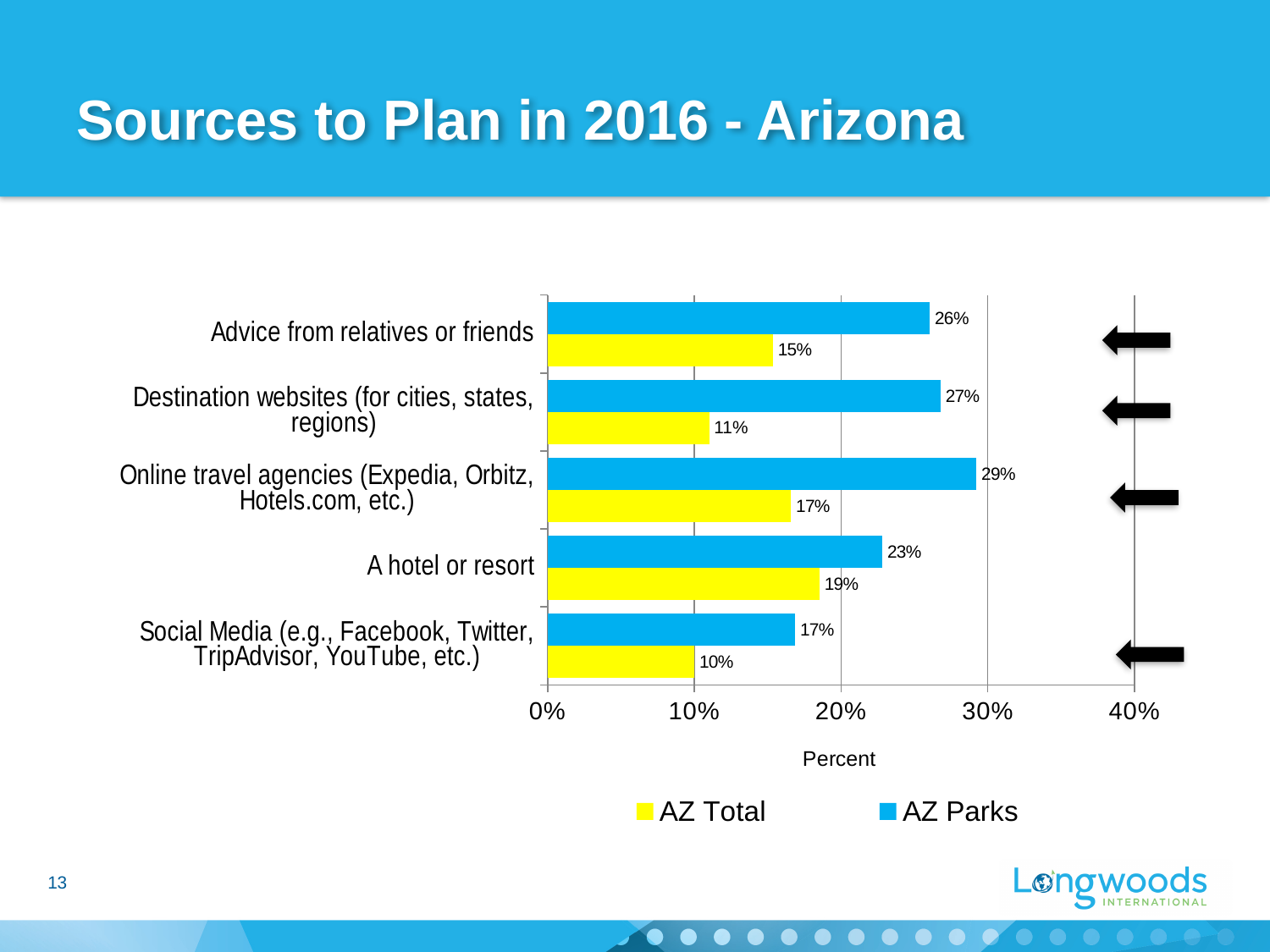

# Sources to Plan in 2016 - Arizona

### Chart

| Category | AZ Parks | AZ Total |
|---|---|---|
| Advice from relatives or friends | 0.2605 | 0.1535 |
| Destination websites (for cities, states, regions) | 0.26789999999999997 | 0.1101 |
| Online travel agencies (Expedia, Orbitz, Hotels.com, etc.) | 0.2923 | 0.1659 |
| A hotel or resort | 0.22820000000000001 | 0.18530000000000002 |
| Social Media (e.g., Facebook, Twitter, TripAdvisor, YouTube, etc.) | 0.16870000000000002 | 0.1 |

13